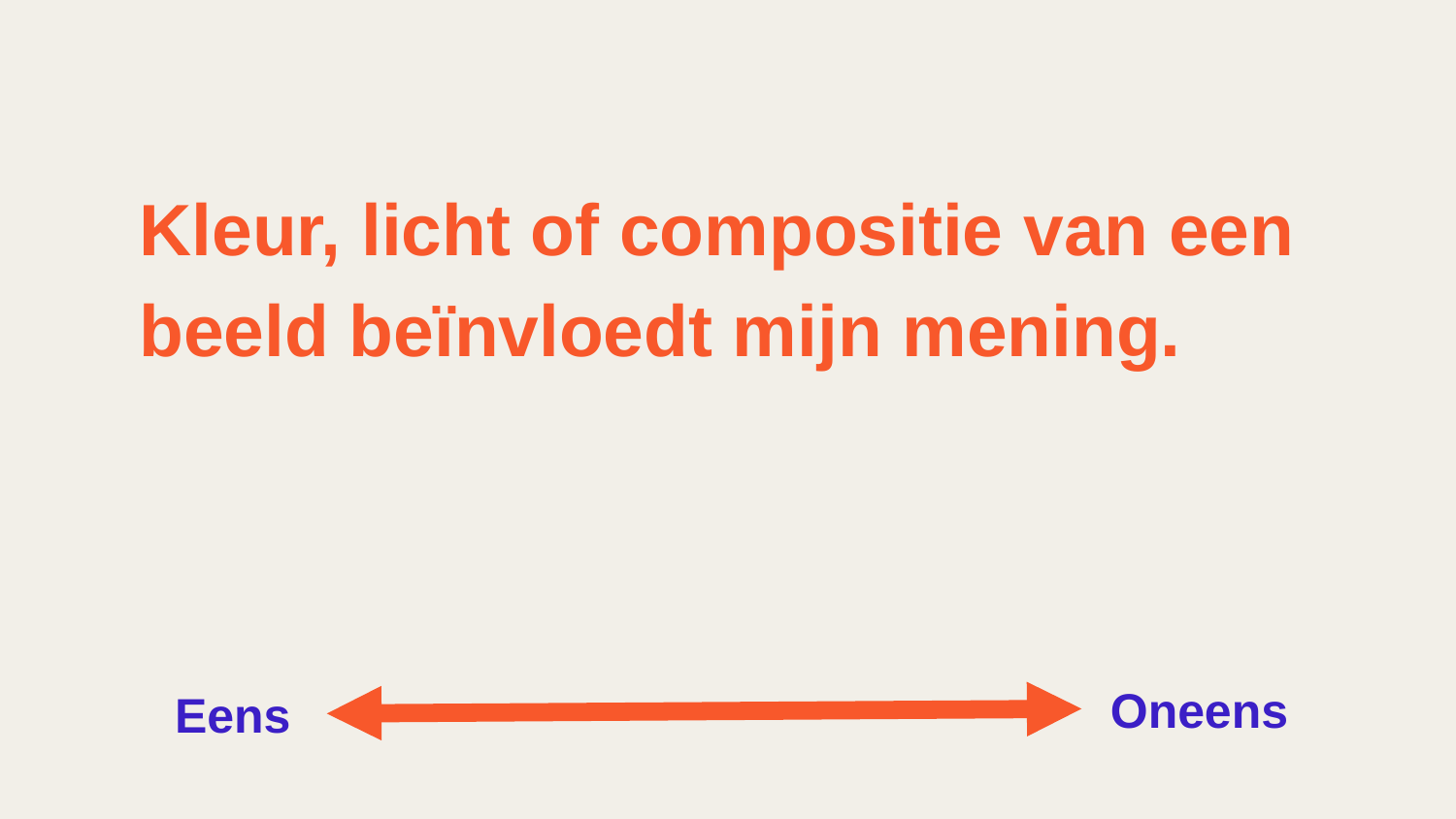

#
Kleur, licht of compositie van een beeld beïnvloedt mijn mening.

Oneens
Eens